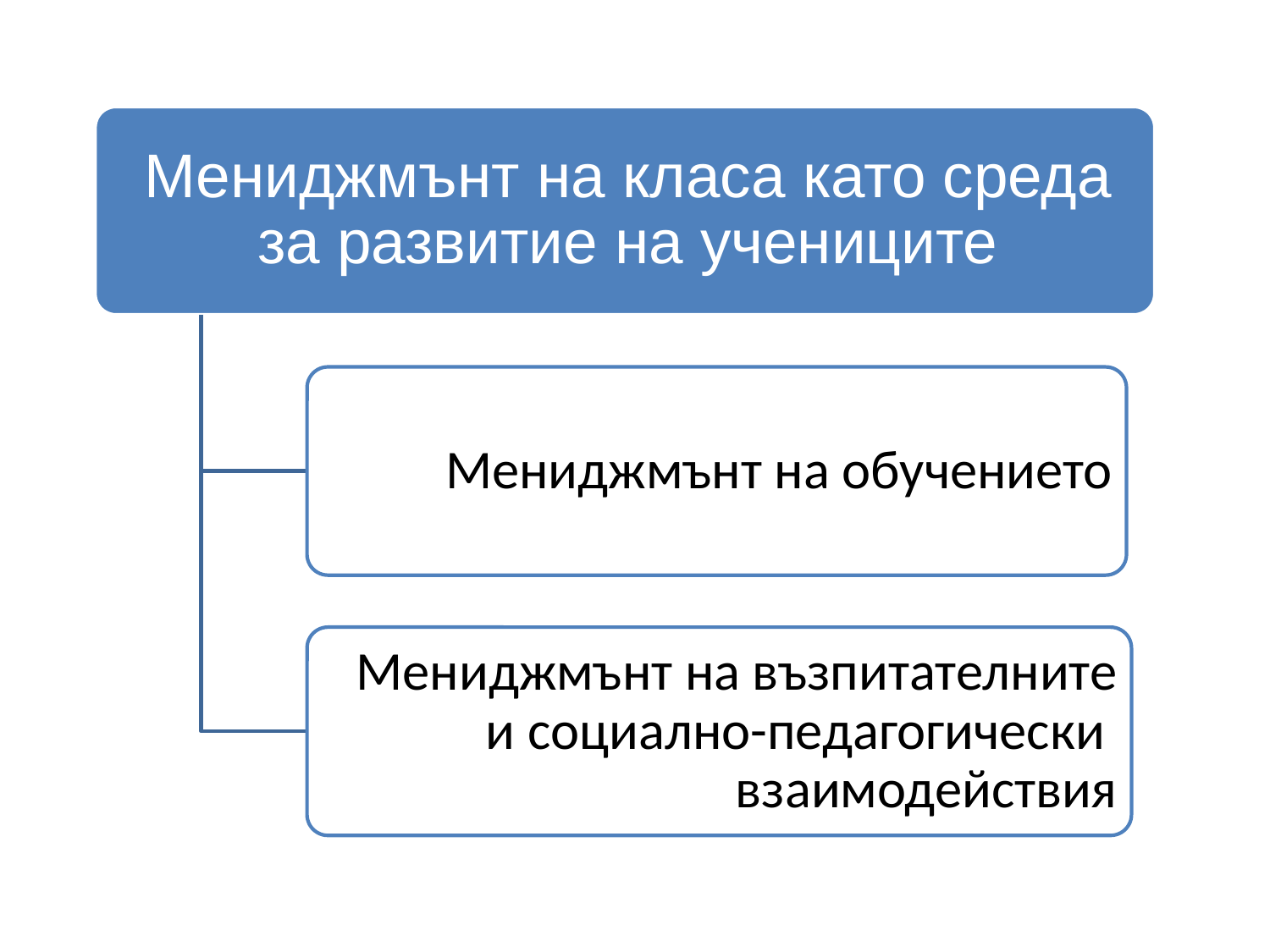

Мениджмънт на класа като среда за развитие на учениците
Мениджмънт на обучението
Мениджмънт на възпитателните и социално-педагогически  взаимодействия